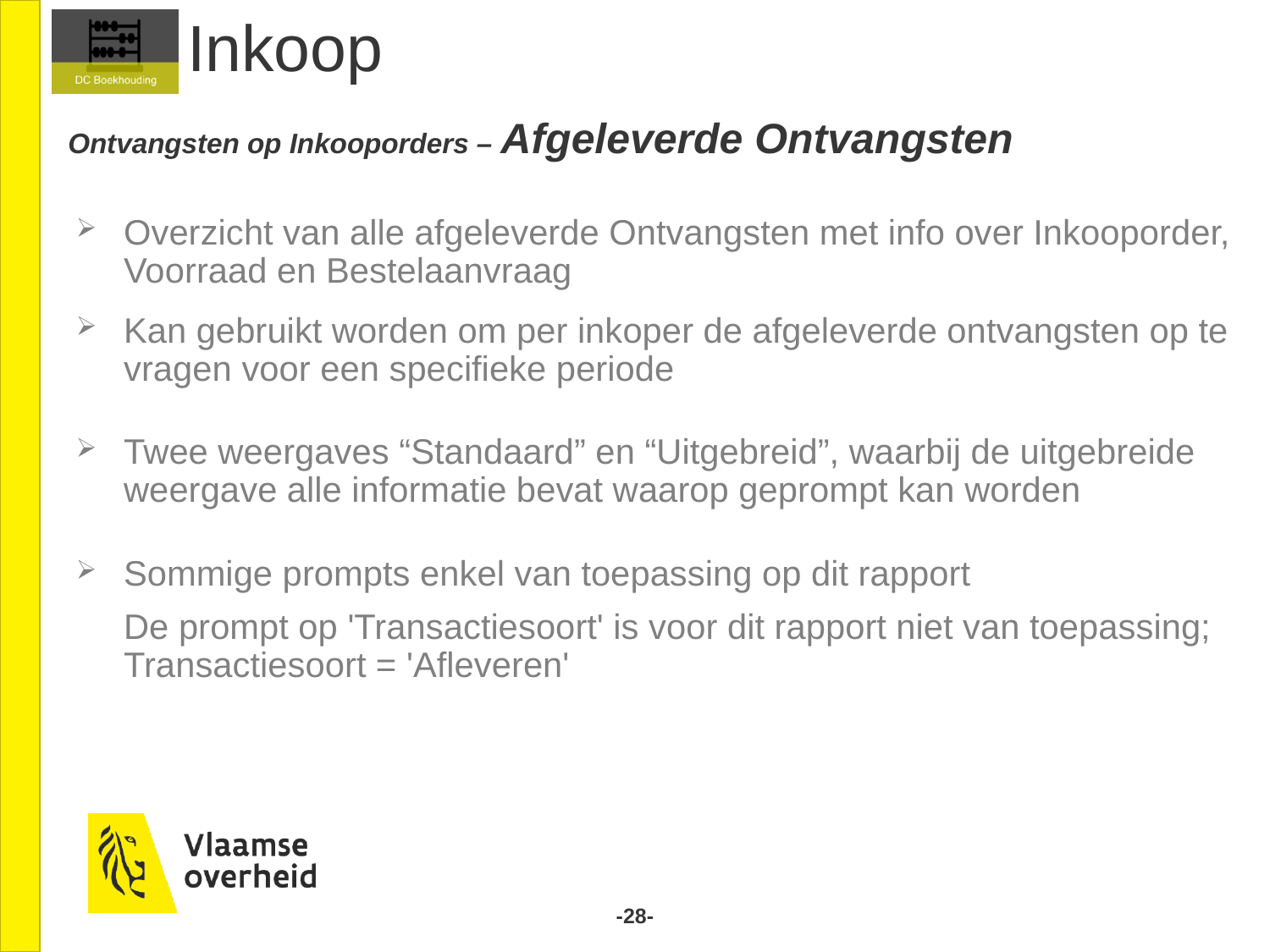

# Inkoop
Ontvangsten op Inkooporders – Afgeleverde Ontvangsten
Overzicht van alle afgeleverde Ontvangsten met info over Inkooporder, Voorraad en Bestelaanvraag
Kan gebruikt worden om per inkoper de afgeleverde ontvangsten op te vragen voor een specifieke periode

Twee weergaves “Standaard” en “Uitgebreid”, waarbij de uitgebreide weergave alle informatie bevat waarop geprompt kan worden

Sommige prompts enkel van toepassing op dit rapport
De prompt op 'Transactiesoort' is voor dit rapport niet van toepassing; Transactiesoort = 'Afleveren'